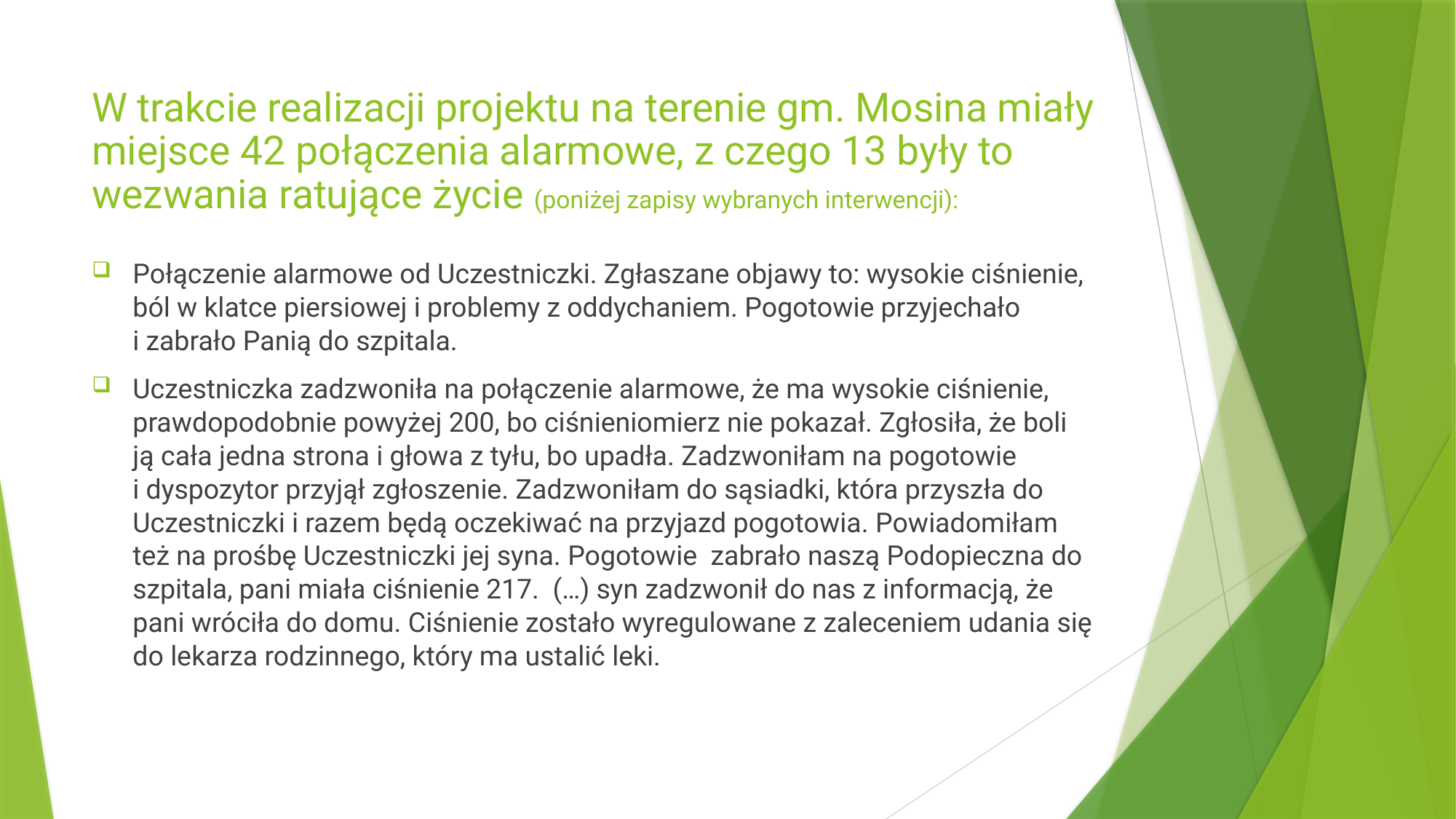

# W trakcie realizacji projektu na terenie gm. Mosina miały miejsce 42 połączenia alarmowe, z czego 13 były to wezwania ratujące życie (poniżej zapisy wybranych interwencji):
Połączenie alarmowe od Uczestniczki. Zgłaszane objawy to: wysokie ciśnienie, ból w klatce piersiowej i problemy z oddychaniem. Pogotowie przyjechało
i zabrało Panią do szpitala.
Uczestniczka zadzwoniła na połączenie alarmowe, że ma wysokie ciśnienie, prawdopodobnie powyżej 200, bo ciśnieniomierz nie pokazał. Zgłosiła, że boli ją cała jedna strona i głowa z tyłu, bo upadła. Zadzwoniłam na pogotowie
i dyspozytor przyjął zgłoszenie. Zadzwoniłam do sąsiadki, która przyszła do Uczestniczki i razem będą oczekiwać na przyjazd pogotowia. Powiadomiłam też na prośbę Uczestniczki jej syna. Pogotowie  zabrało naszą Podopieczna do szpitala, pani miała ciśnienie 217.  (…) syn zadzwonił do nas z informacją, że pani wróciła do domu. Ciśnienie zostało wyregulowane z zaleceniem udania się do lekarza rodzinnego, który ma ustalić leki.